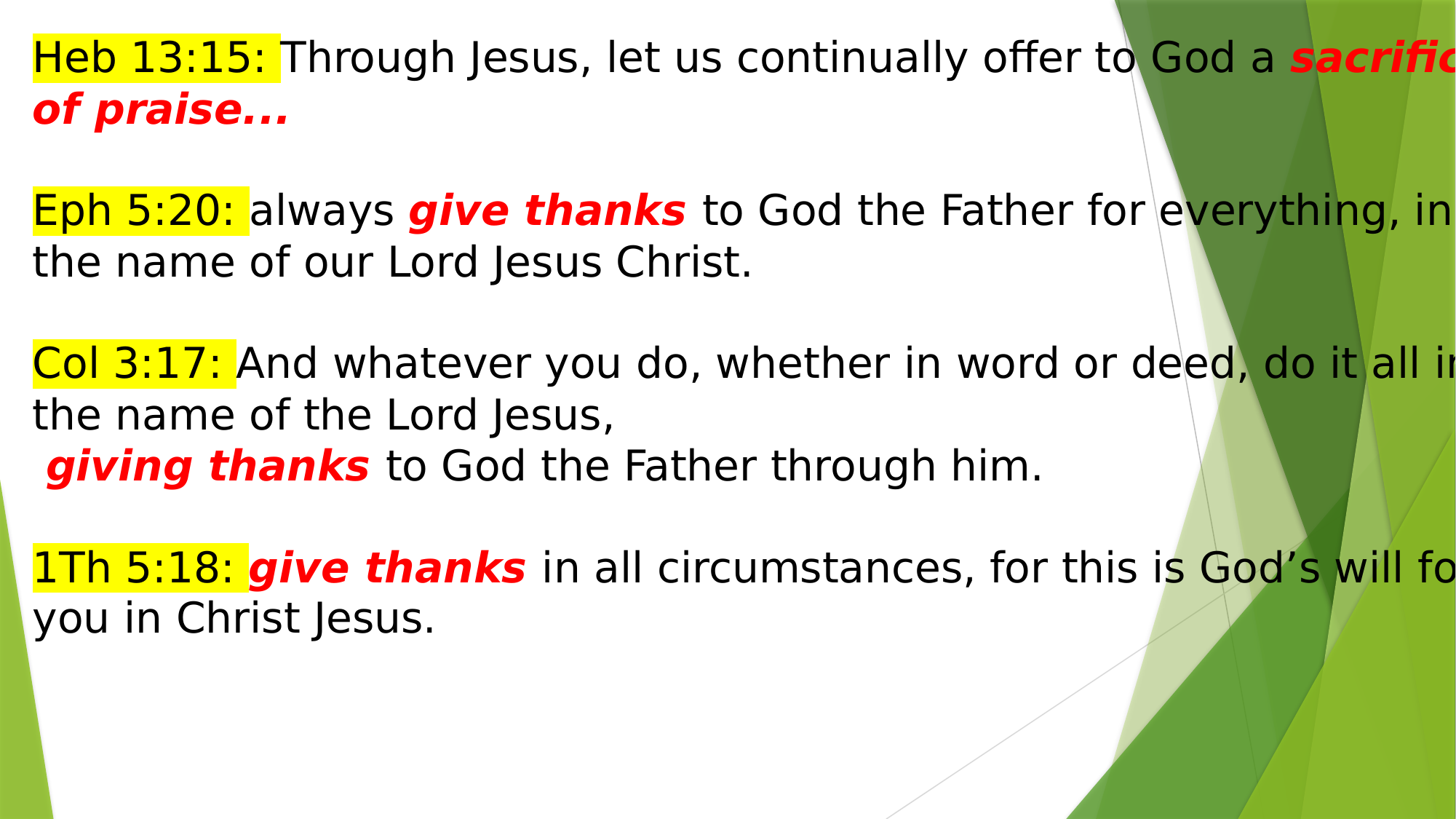

Heb 13:15: Through Jesus, let us continually offer to God a sacrifice of praise...
Eph 5:20: always give thanks to God the Father for everything, in the name of our Lord Jesus Christ.
Col 3:17: And whatever you do, whether in word or deed, do it all in the name of the Lord Jesus,
 giving thanks to God the Father through him.
1Th 5:18: give thanks in all circumstances, for this is God’s will for you in Christ Jesus.